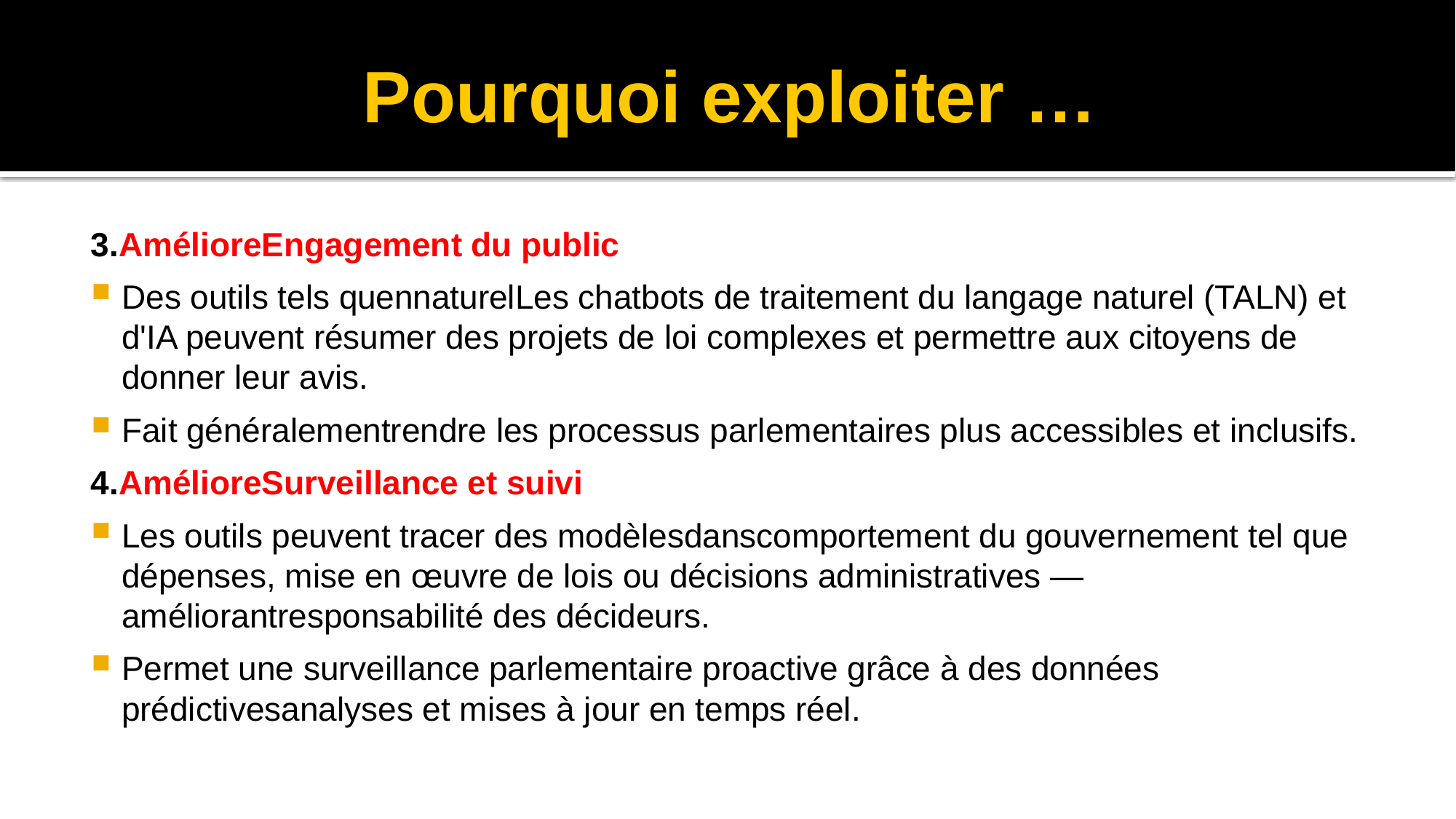

# Pourquoi exploiter …
3.AmélioreEngagement du public
Des outils tels quennaturelLes chatbots de traitement du langage naturel (TALN) et d'IA peuvent résumer des projets de loi complexes et permettre aux citoyens de donner leur avis.
Fait généralementrendre les processus parlementaires plus accessibles et inclusifs.
4.AmélioreSurveillance et suivi
Les outils peuvent tracer des modèlesdanscomportement du gouvernement tel que  dépenses, mise en œuvre de lois ou décisions administratives — améliorantresponsabilité des décideurs.
Permet une surveillance parlementaire proactive grâce à des données prédictivesanalyses et mises à jour en temps réel.